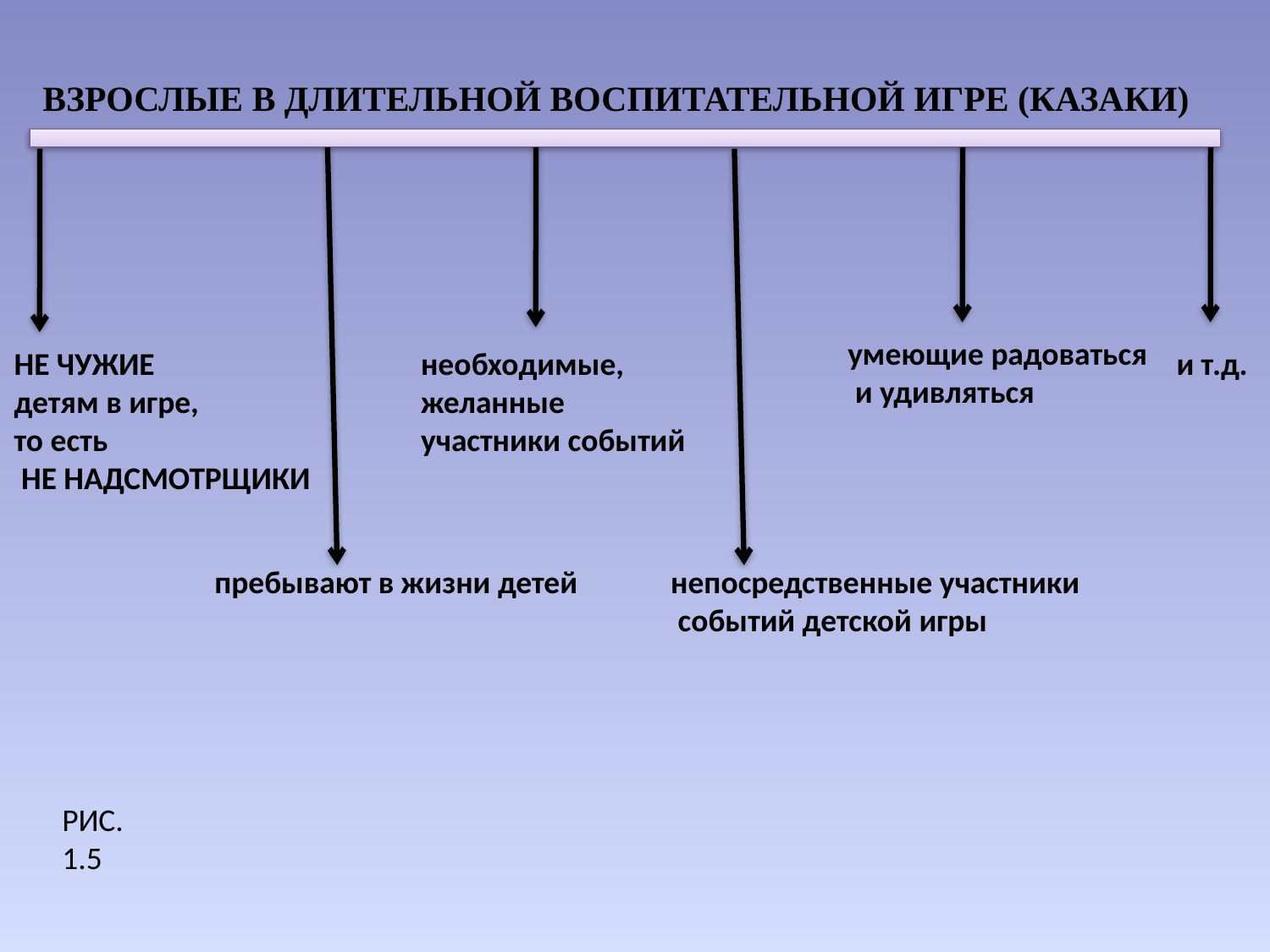

ВЗРОСЛЫЕ В ДЛИТЕЛЬНОЙ ВОСПИТАТЕЛЬНОЙ ИГРЕ (КАЗАКИ)

умеющие радоваться
 и удивляться
НЕ ЧУЖИЕ
детям в игре,
то есть
 НЕ НАДСМОТРЩИКИ
необходимые,
желанные
участники событий
и т.д.
пребывают в жизни детей
непосредственные участники
 событий детской игры
РИС.
1.5